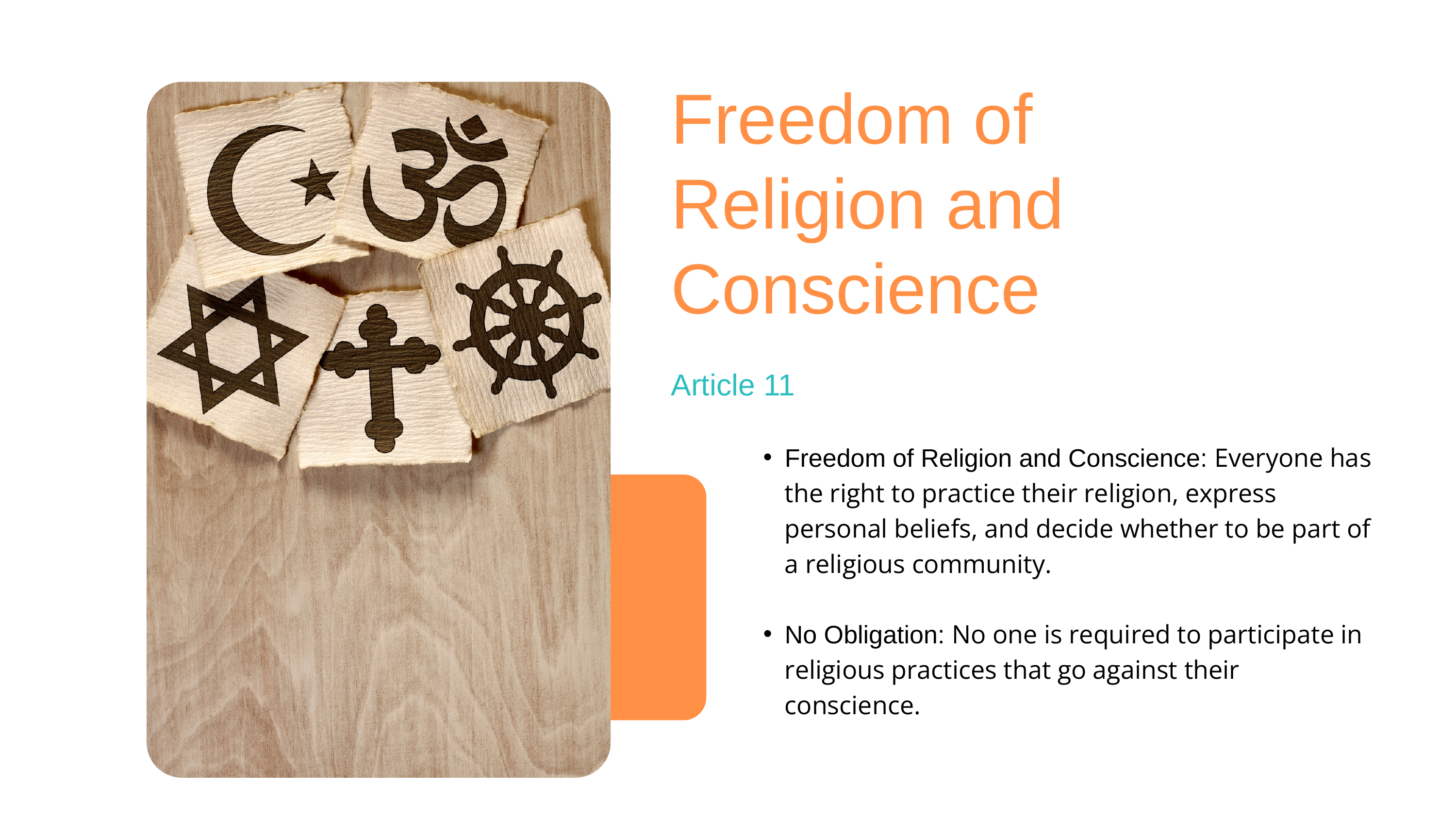

Freedom of Religion and Conscience

Article 11
Freedom of Religion and Conscience: Everyone has the right to practice their religion, express personal beliefs, and decide whether to be part of a religious community.

No Obligation: No one is required to participate in religious practices that go against their conscience.